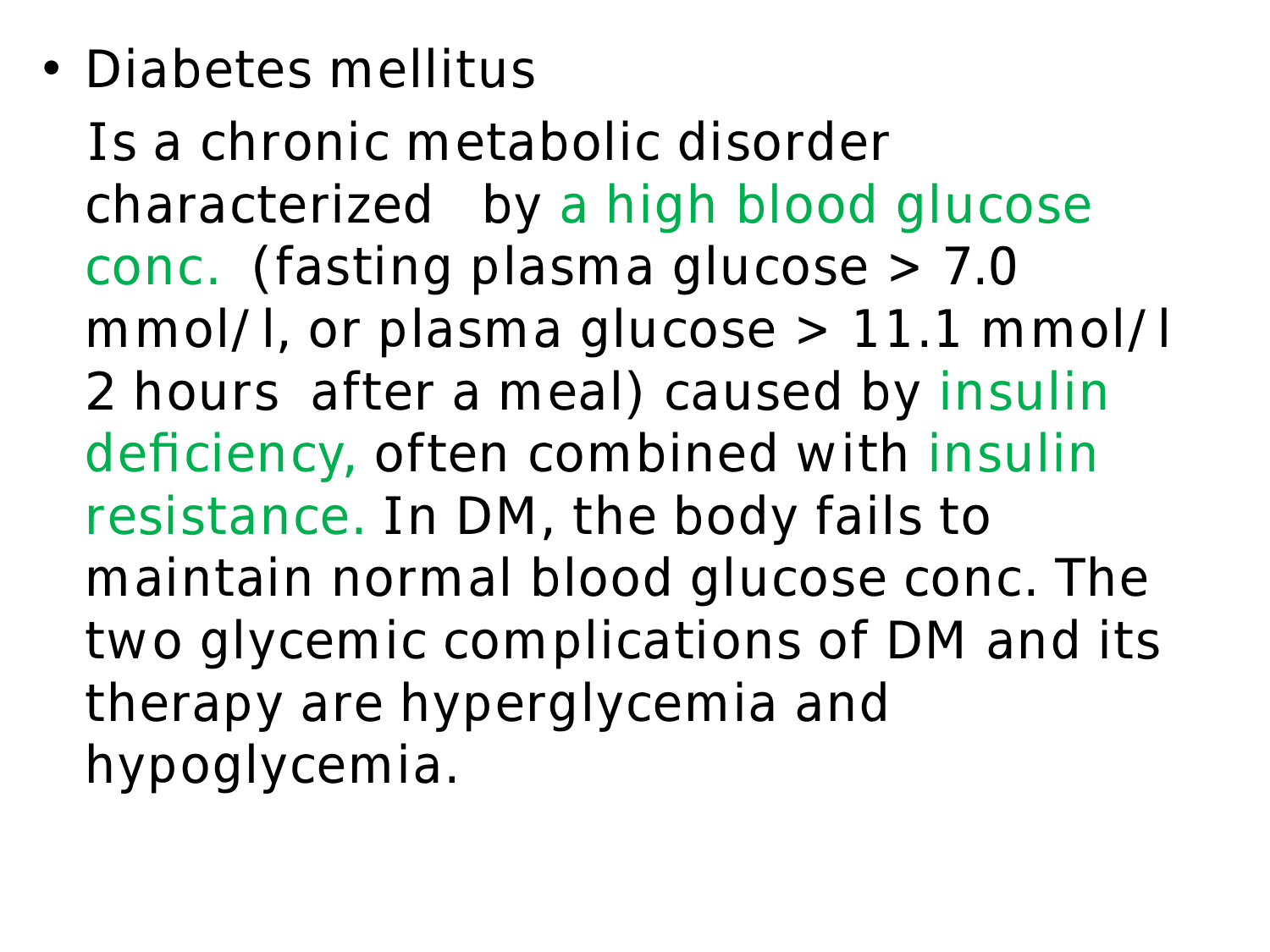

Diabetes mellitus
   Is a chronic metabolic disorder characterized   by a high blood glucose conc.  (fasting plasma glucose > 7.0 mmol/l, or plasma glucose > 11.1 mmol/l   2 hours  after a meal) caused by insulin deficiency, often combined with insulin resistance. In DM, the body fails to maintain normal blood glucose conc. The two glycemic complications of DM and its therapy are hyperglycemia and hypoglycemia.